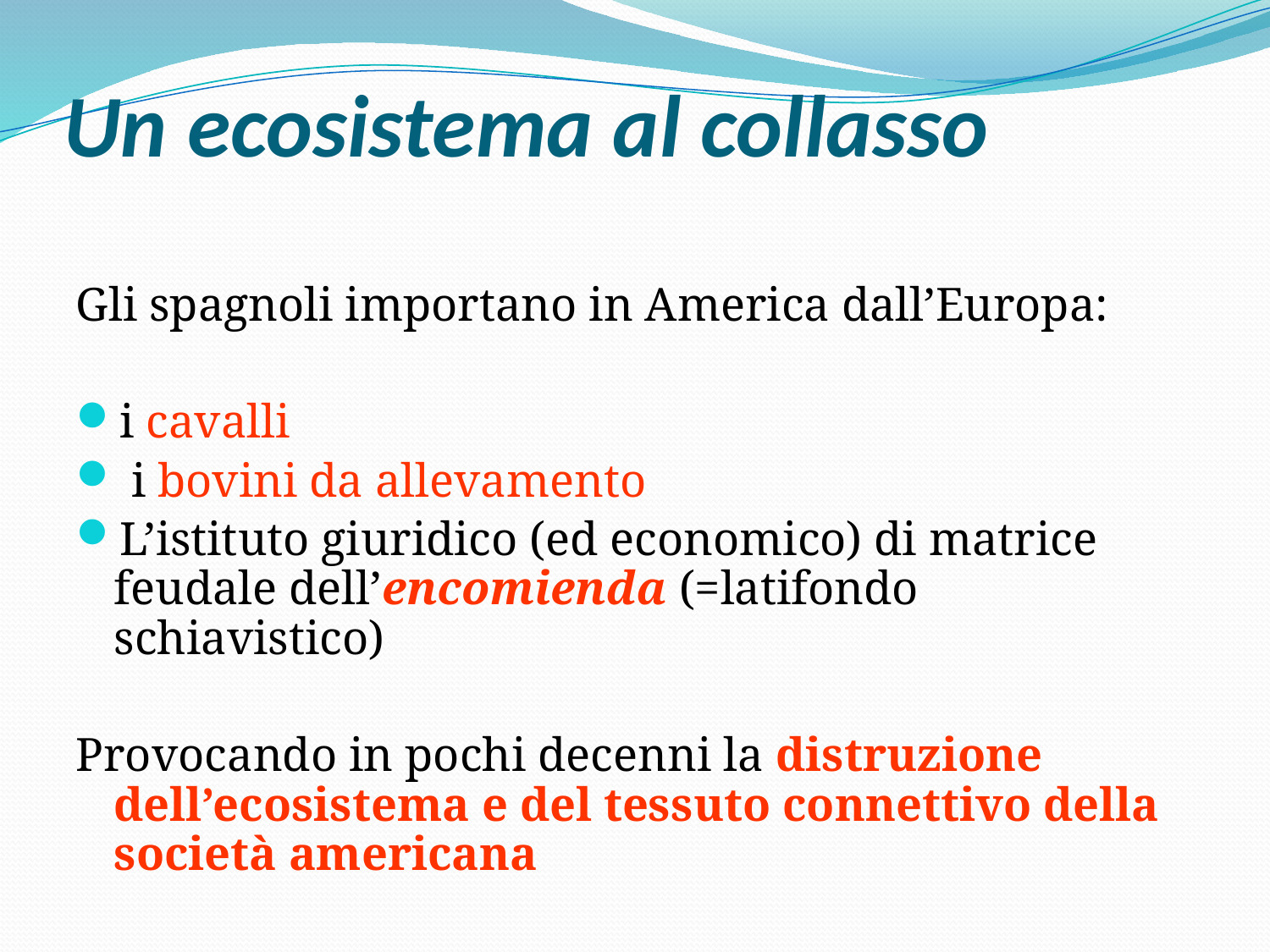

# Un ecosistema al collasso

Gli spagnoli importano in America dall’Europa:

i cavalli
 i bovini da allevamento
L’istituto giuridico (ed economico) di matrice feudale dell’encomienda (=latifondo schiavistico)

Provocando in pochi decenni la distruzione dell’ecosistema e del tessuto connettivo della società americana